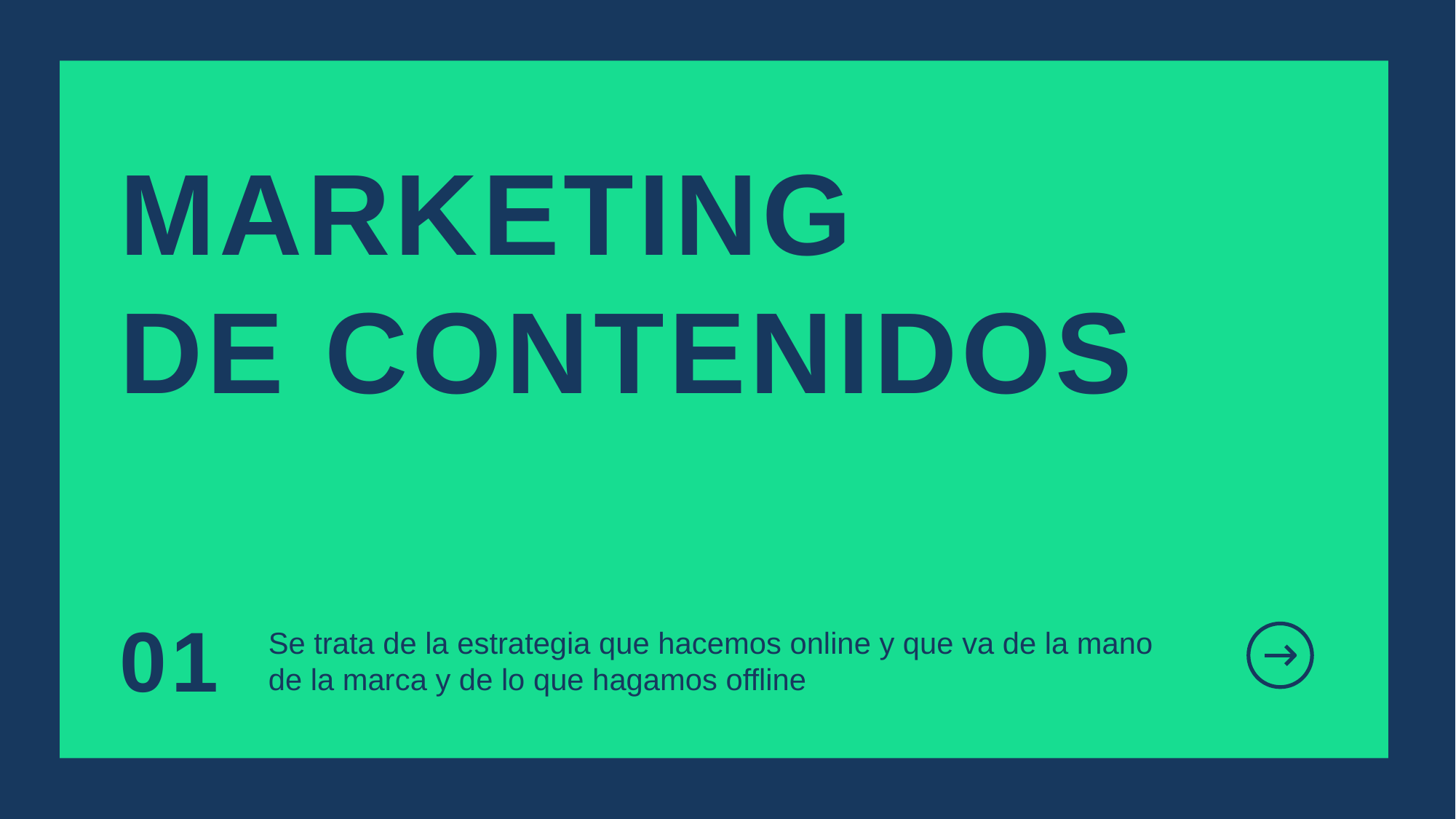

MARKETING
DE CONTENIDOS
Se trata de la estrategia que hacemos online y que va de la mano de la marca y de lo que hagamos offline

01